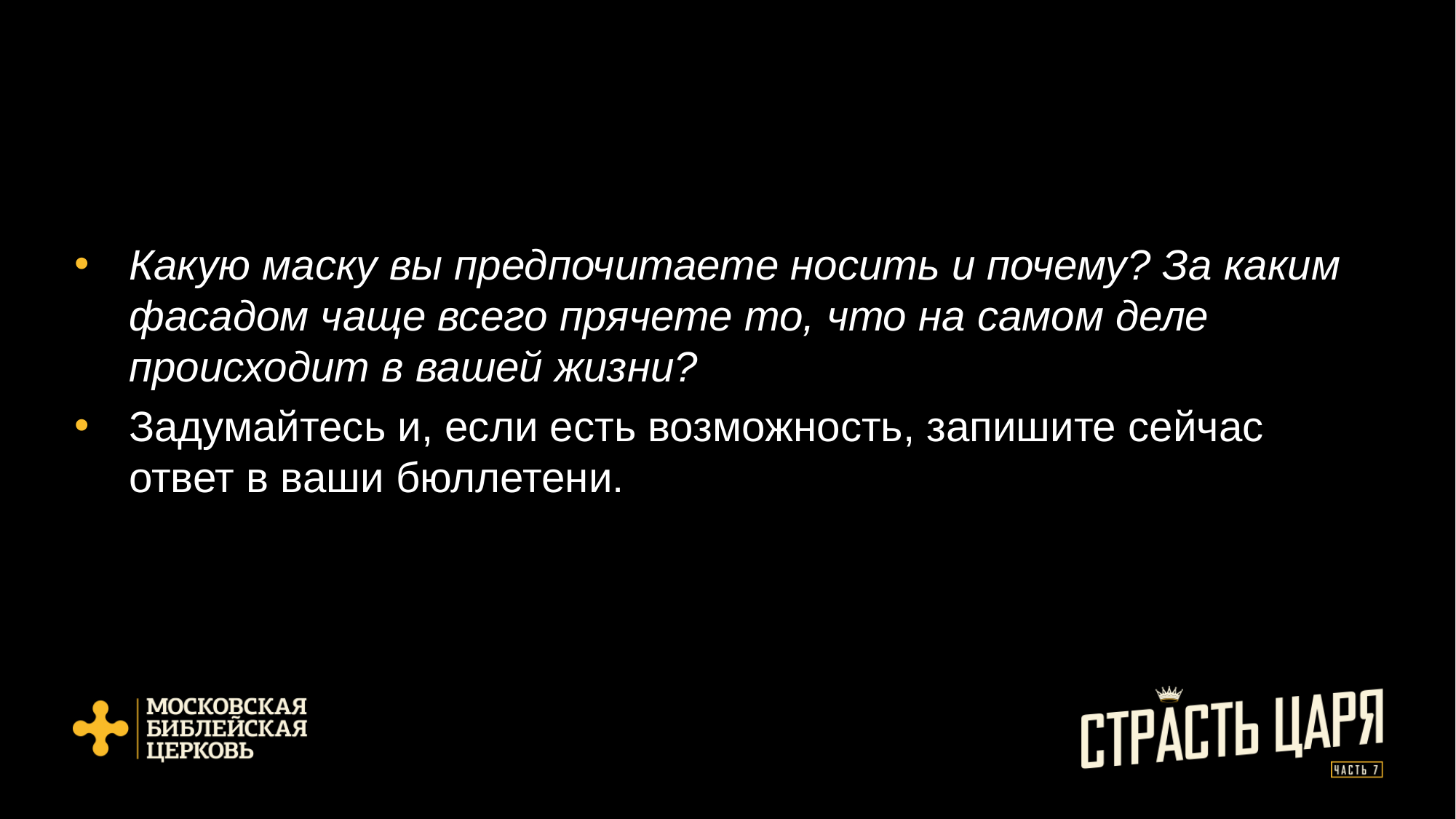

Какую маску вы предпочитаете носить и почему? За каким фасадом чаще всего прячете то, что на самом деле происходит в вашей жизни?
Задумайтесь и, если есть возможность, запишите сейчас ответ в ваши бюллетени.